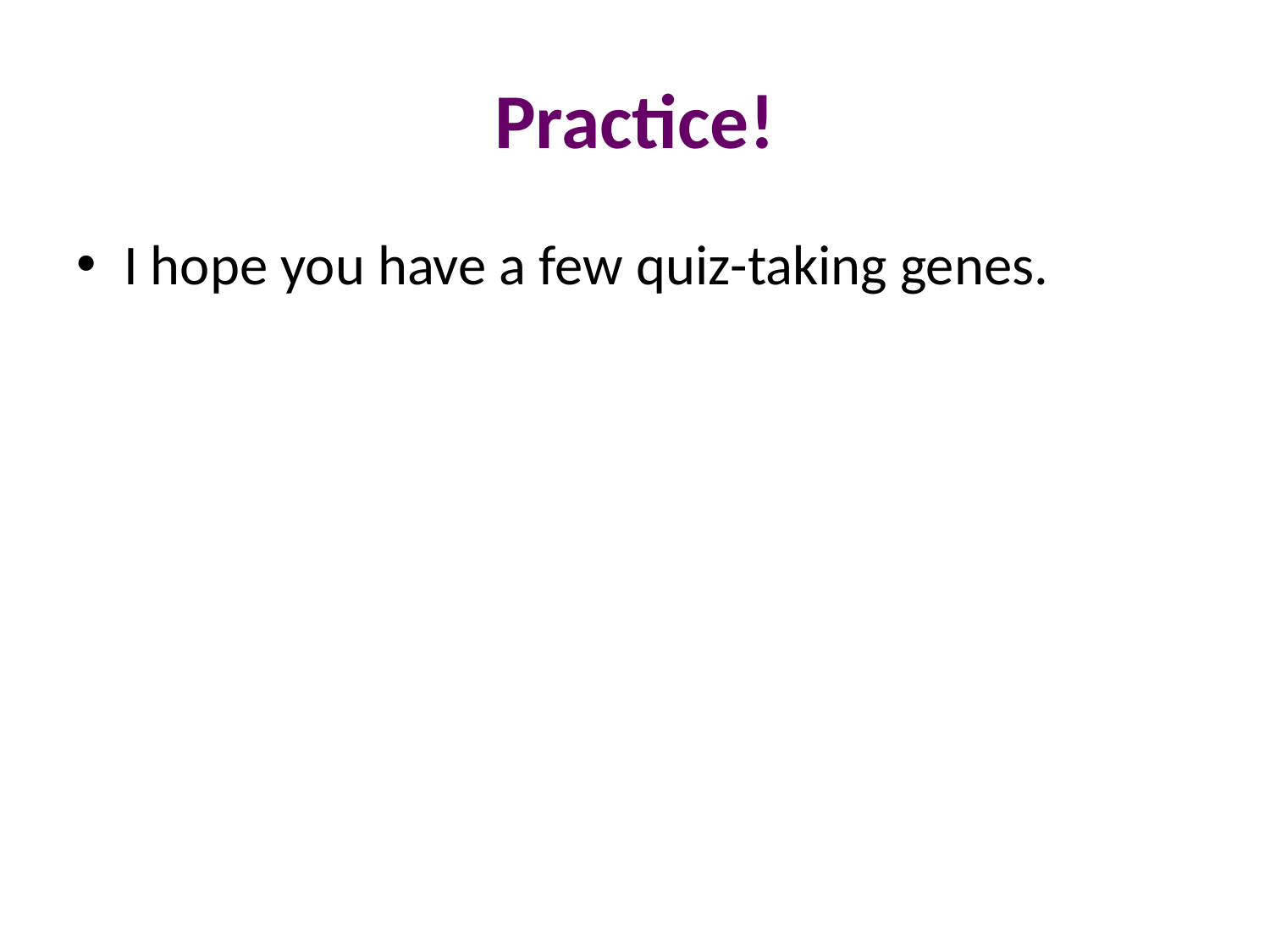

# Practice!
I hope you have a few quiz-taking genes.